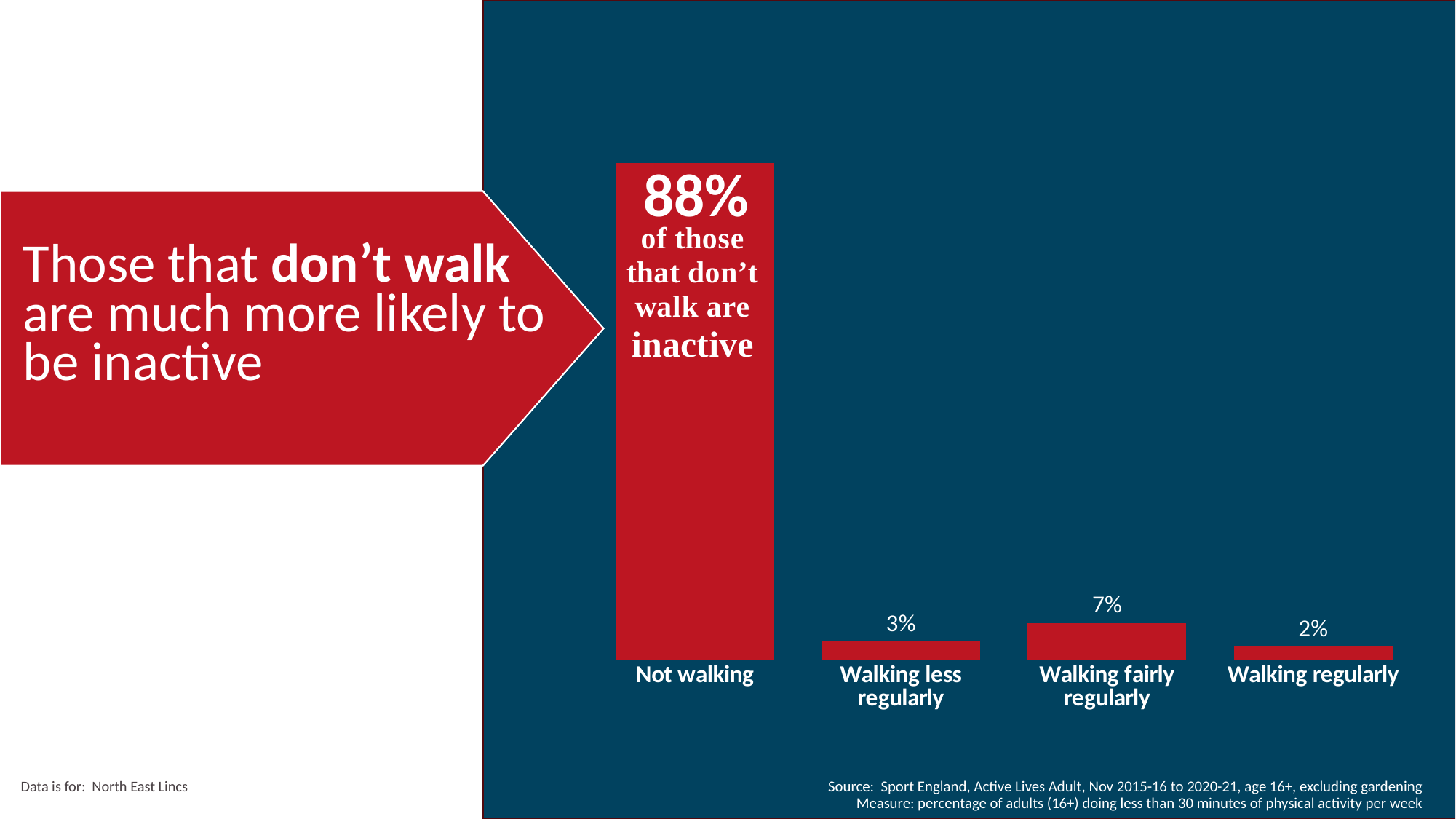

### Chart

| Category | Inactive |
|---|---|
| Not walking | 0.8791046743818965 |
| Walking less regularly | 0.03281230766664295 |
| Walking fairly regularly | 0.06526206112617779 |
| Walking regularly | 0.022820956825282738 |
Those that don’t walk are much more likely to be inactive
Source:  Sport England, Active Lives Adult, Nov 2015-16 to 2020-21, age 16+, excluding gardening
Measure: percentage of adults (16+) doing less than 30 minutes of physical activity per week
Data is for:  North East Lincs